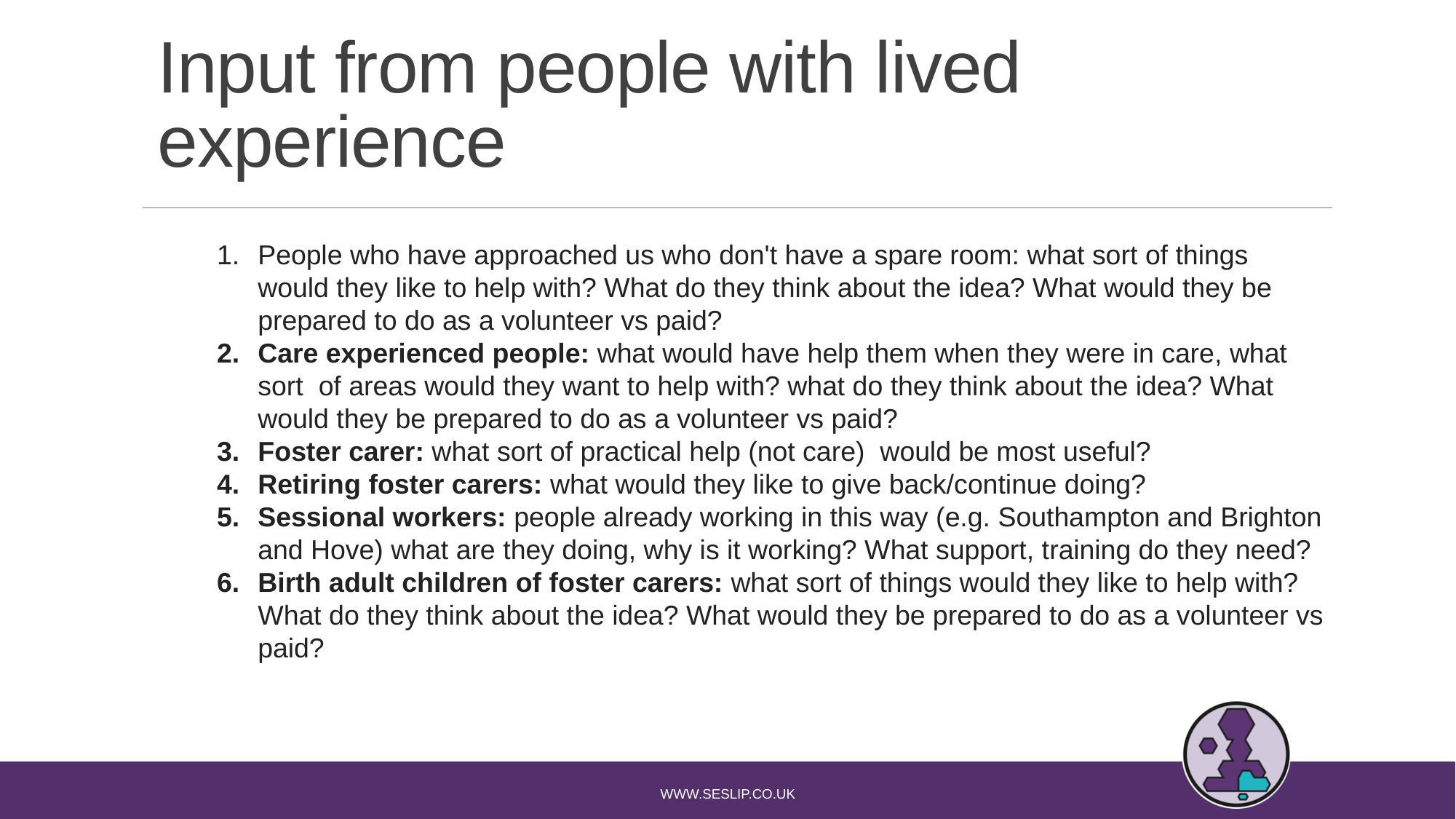

# Input from people with lived experience
People who have approached us who don't have a spare room: what sort of things would they like to help with? What do they think about the idea? What would they be prepared to do as a volunteer vs paid?
Care experienced people: what would have help them when they were in care, what sort  of areas would they want to help with? what do they think about the idea? What would they be prepared to do as a volunteer vs paid?
Foster carer: what sort of practical help (not care)  would be most useful?
Retiring foster carers: what would they like to give back/continue doing?
Sessional workers: people already working in this way (e.g. Southampton and Brighton and Hove) what are they doing, why is it working? What support, training do they need?
Birth adult children of foster carers: what sort of things would they like to help with? What do they think about the idea? What would they be prepared to do as a volunteer vs paid?
www.seslip.co.uk